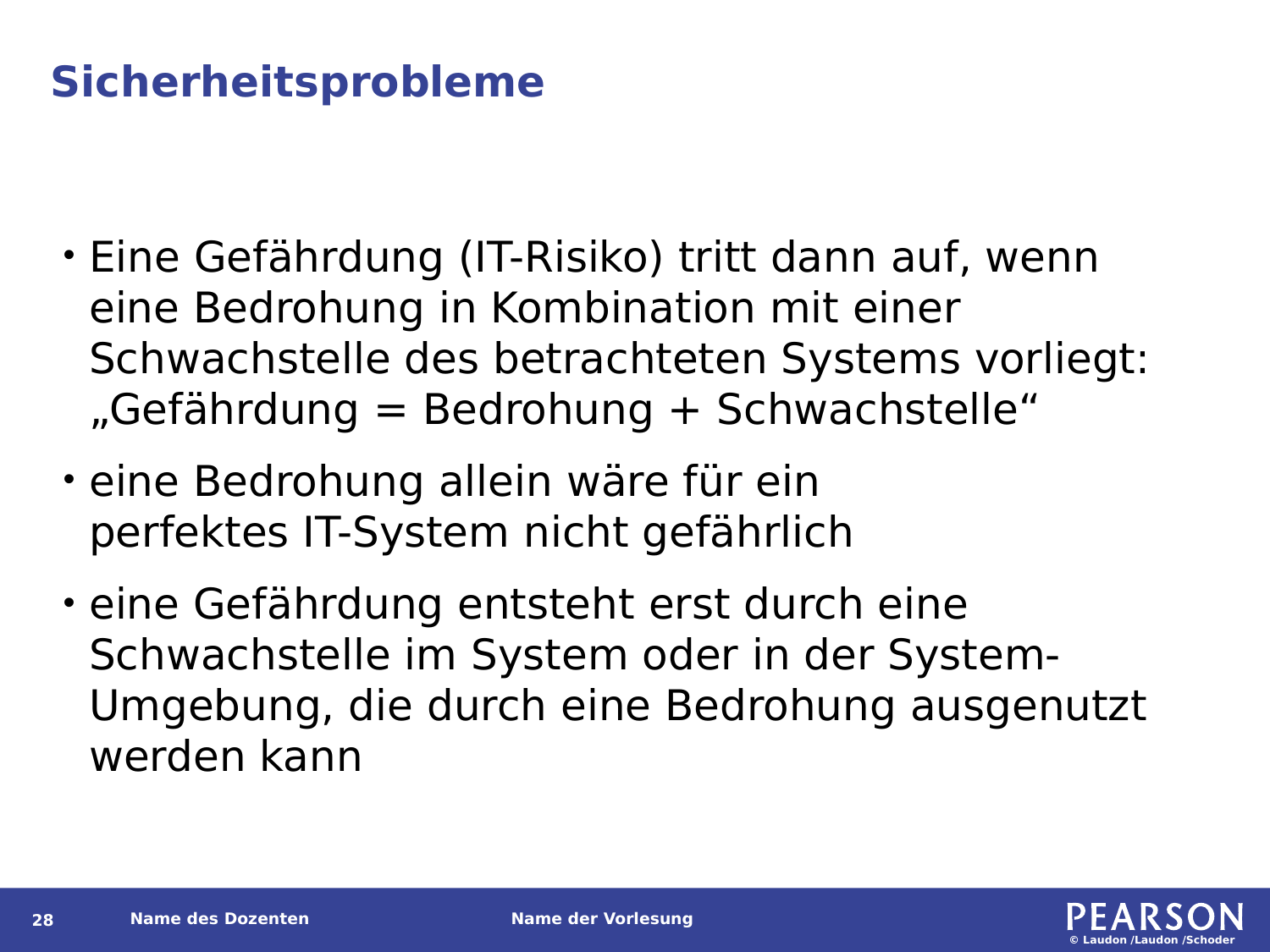

# Sicherheitsprobleme
Eine Gefährdung (IT-Risiko) tritt dann auf, wenn eine Bedrohung in Kombination mit einer Schwachstelle des betrachteten Systems vorliegt: „Gefährdung = Bedrohung + Schwachstelle“
eine Bedrohung allein wäre für ein
perfektes IT-System nicht gefährlich
eine Gefährdung entsteht erst durch eine Schwachstelle im System oder in der System-Umgebung, die durch eine Bedrohung ausgenutzt werden kann
28